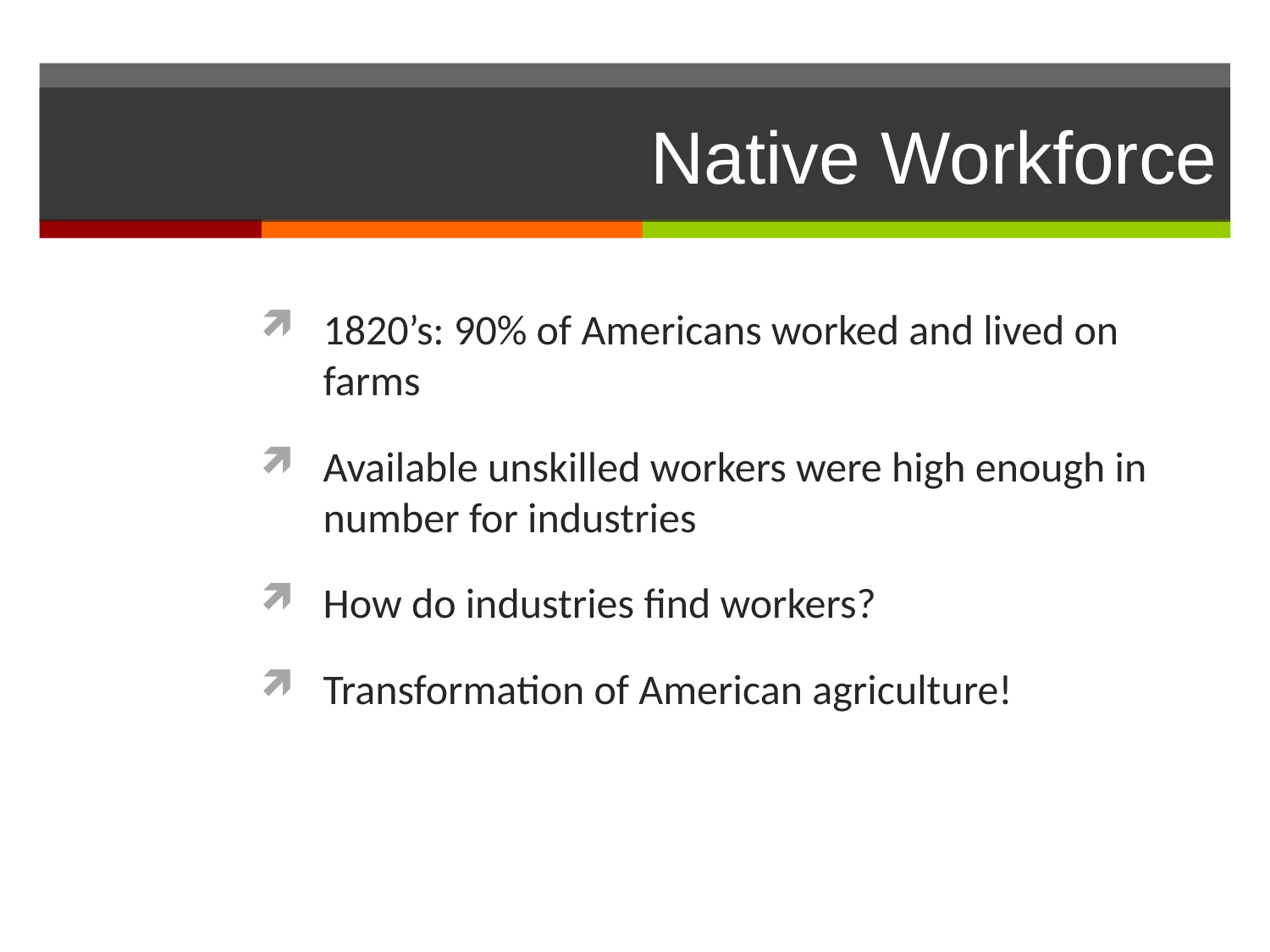

# Native Workforce
1820’s: 90% of Americans worked and lived on farms
Available unskilled workers were high enough in number for industries
How do industries find workers?
Transformation of American agriculture!